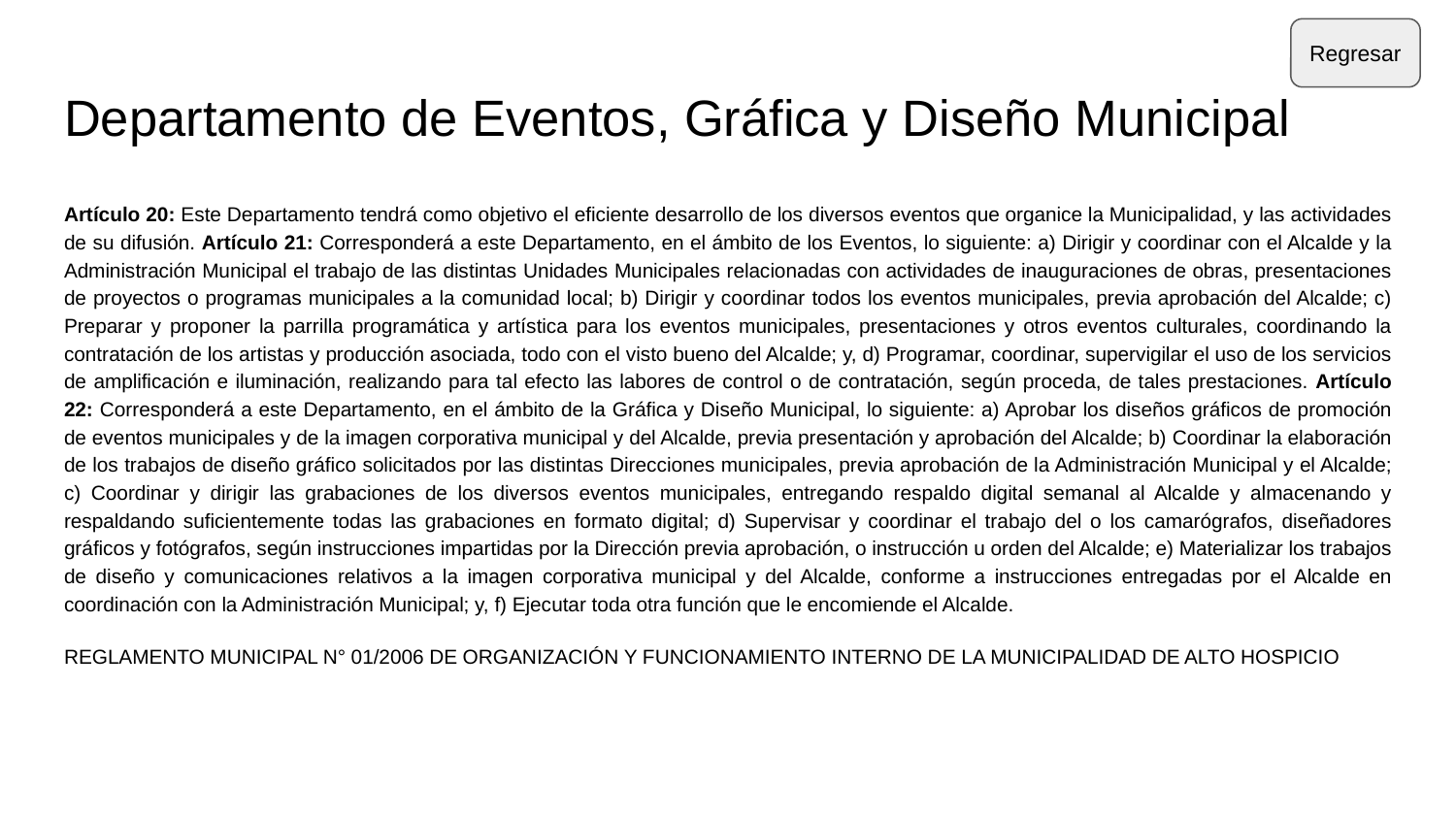

Regresar
# Departamento de Eventos, Gráfica y Diseño Municipal
Artículo 20: Este Departamento tendrá como objetivo el eficiente desarrollo de los diversos eventos que organice la Municipalidad, y las actividades de su difusión. Artículo 21: Corresponderá a este Departamento, en el ámbito de los Eventos, lo siguiente: a) Dirigir y coordinar con el Alcalde y la Administración Municipal el trabajo de las distintas Unidades Municipales relacionadas con actividades de inauguraciones de obras, presentaciones de proyectos o programas municipales a la comunidad local; b) Dirigir y coordinar todos los eventos municipales, previa aprobación del Alcalde; c) Preparar y proponer la parrilla programática y artística para los eventos municipales, presentaciones y otros eventos culturales, coordinando la contratación de los artistas y producción asociada, todo con el visto bueno del Alcalde; y, d) Programar, coordinar, supervigilar el uso de los servicios de amplificación e iluminación, realizando para tal efecto las labores de control o de contratación, según proceda, de tales prestaciones. Artículo 22: Corresponderá a este Departamento, en el ámbito de la Gráfica y Diseño Municipal, lo siguiente: a) Aprobar los diseños gráficos de promoción de eventos municipales y de la imagen corporativa municipal y del Alcalde, previa presentación y aprobación del Alcalde; b) Coordinar la elaboración de los trabajos de diseño gráfico solicitados por las distintas Direcciones municipales, previa aprobación de la Administración Municipal y el Alcalde; c) Coordinar y dirigir las grabaciones de los diversos eventos municipales, entregando respaldo digital semanal al Alcalde y almacenando y respaldando suficientemente todas las grabaciones en formato digital; d) Supervisar y coordinar el trabajo del o los camarógrafos, diseñadores gráficos y fotógrafos, según instrucciones impartidas por la Dirección previa aprobación, o instrucción u orden del Alcalde; e) Materializar los trabajos de diseño y comunicaciones relativos a la imagen corporativa municipal y del Alcalde, conforme a instrucciones entregadas por el Alcalde en coordinación con la Administración Municipal; y, f) Ejecutar toda otra función que le encomiende el Alcalde.
REGLAMENTO MUNICIPAL N° 01/2006 DE ORGANIZACIÓN Y FUNCIONAMIENTO INTERNO DE LA MUNICIPALIDAD DE ALTO HOSPICIO